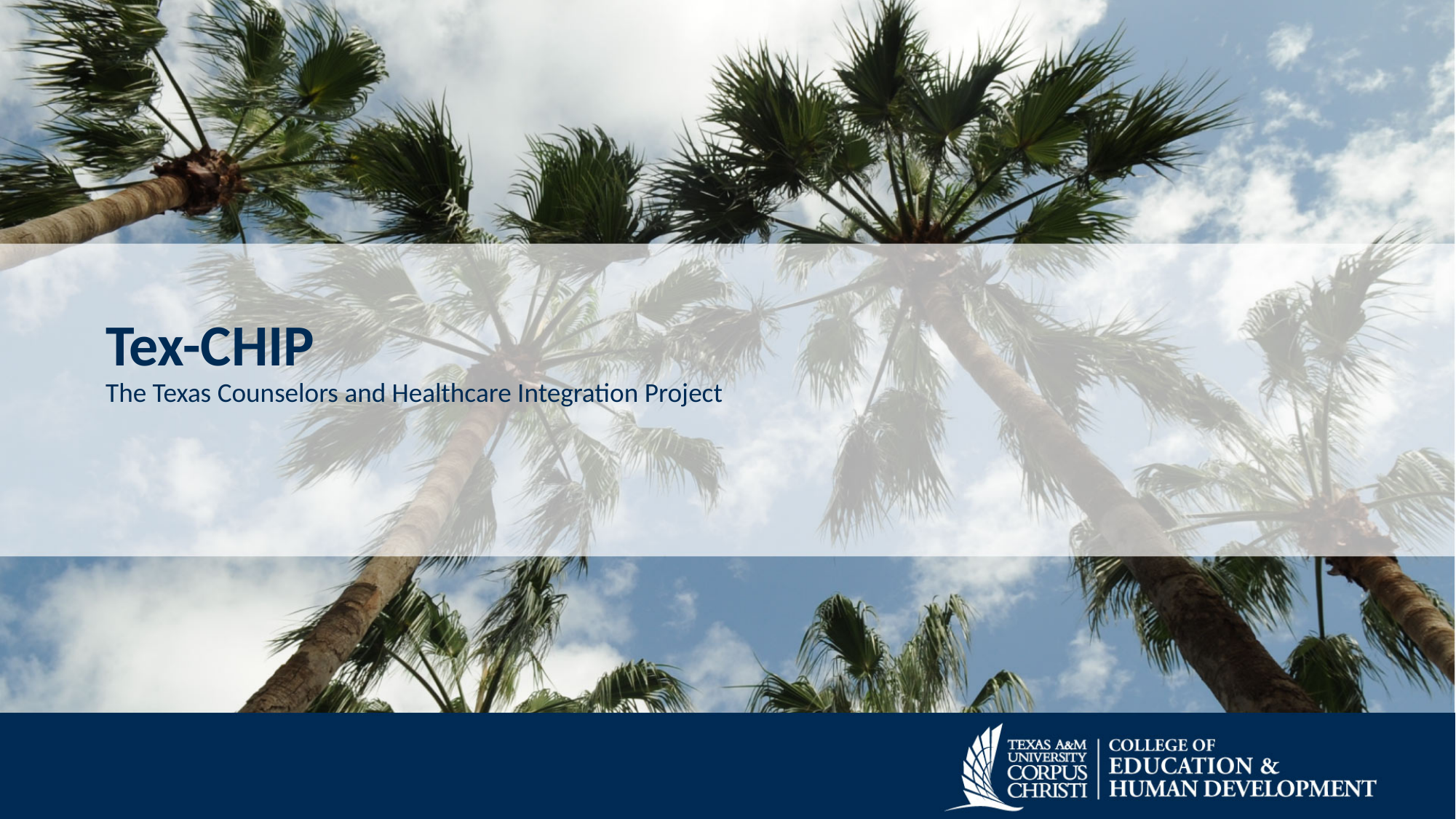

# Tex-CHIP The Texas Counselors and Healthcare Integration Project